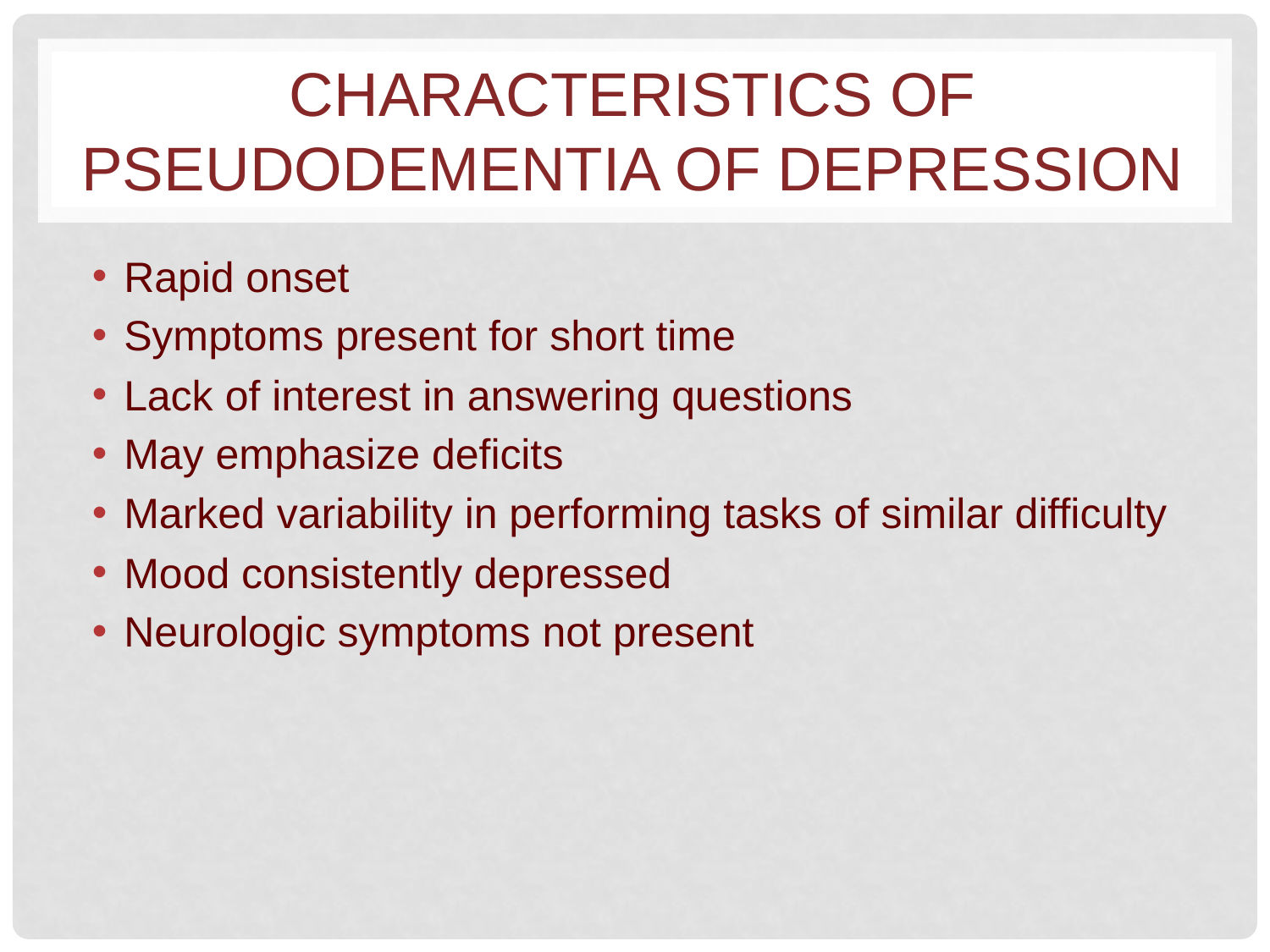

# CHARACTERISTICS OF PSEUDODEMENTIA OF DEPRESSION
Rapid onset
Symptoms present for short time
Lack of interest in answering questions
May emphasize deficits
Marked variability in performing tasks of similar difficulty
Mood consistently depressed
Neurologic symptoms not present